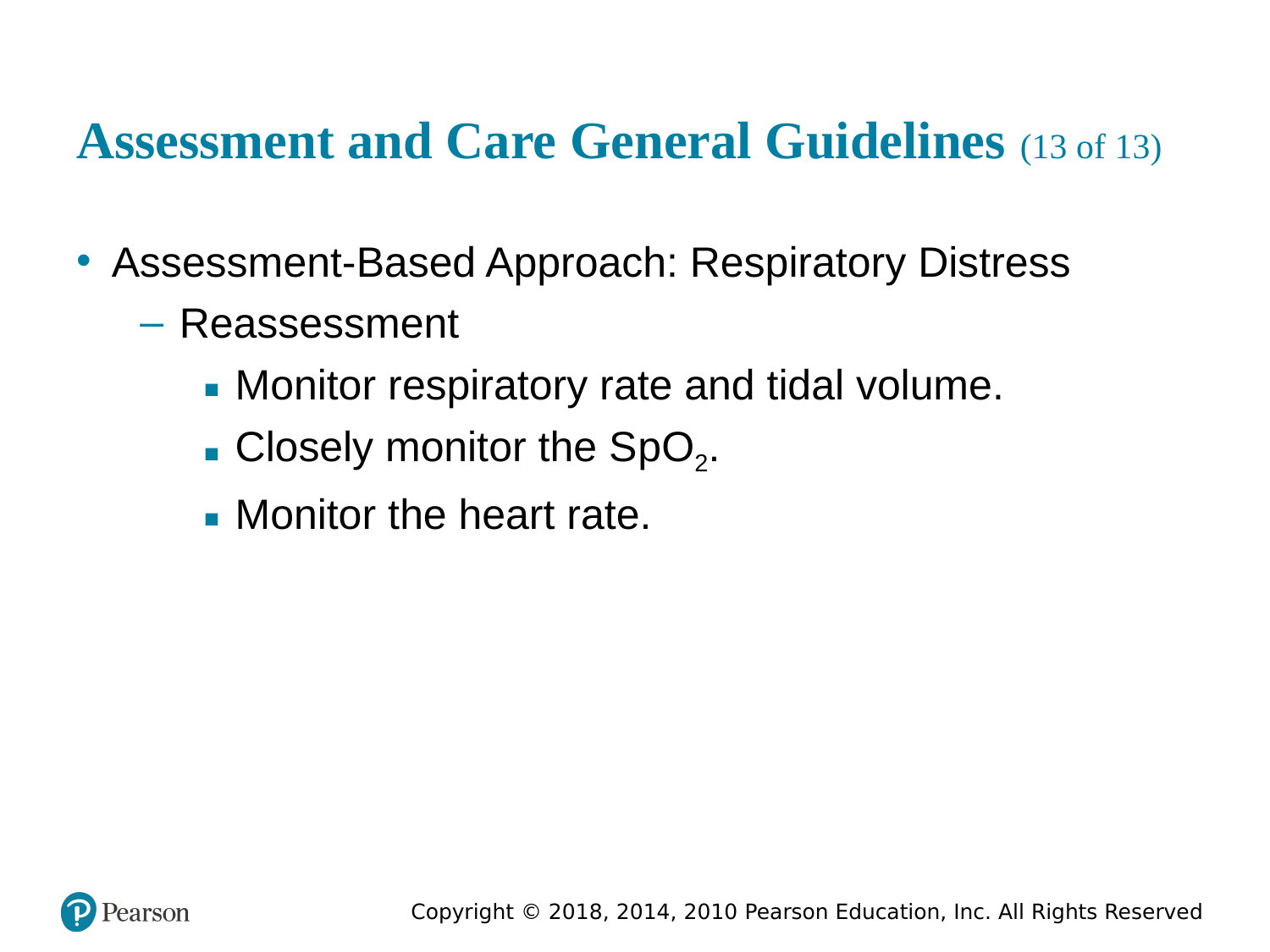

# Assessment and Care General Guidelines (13 of 13)
Assessment-Based Approach: Respiratory Distress
Reassessment
Monitor respiratory rate and tidal volume.
Closely monitor the S p O2.
Monitor the heart rate.